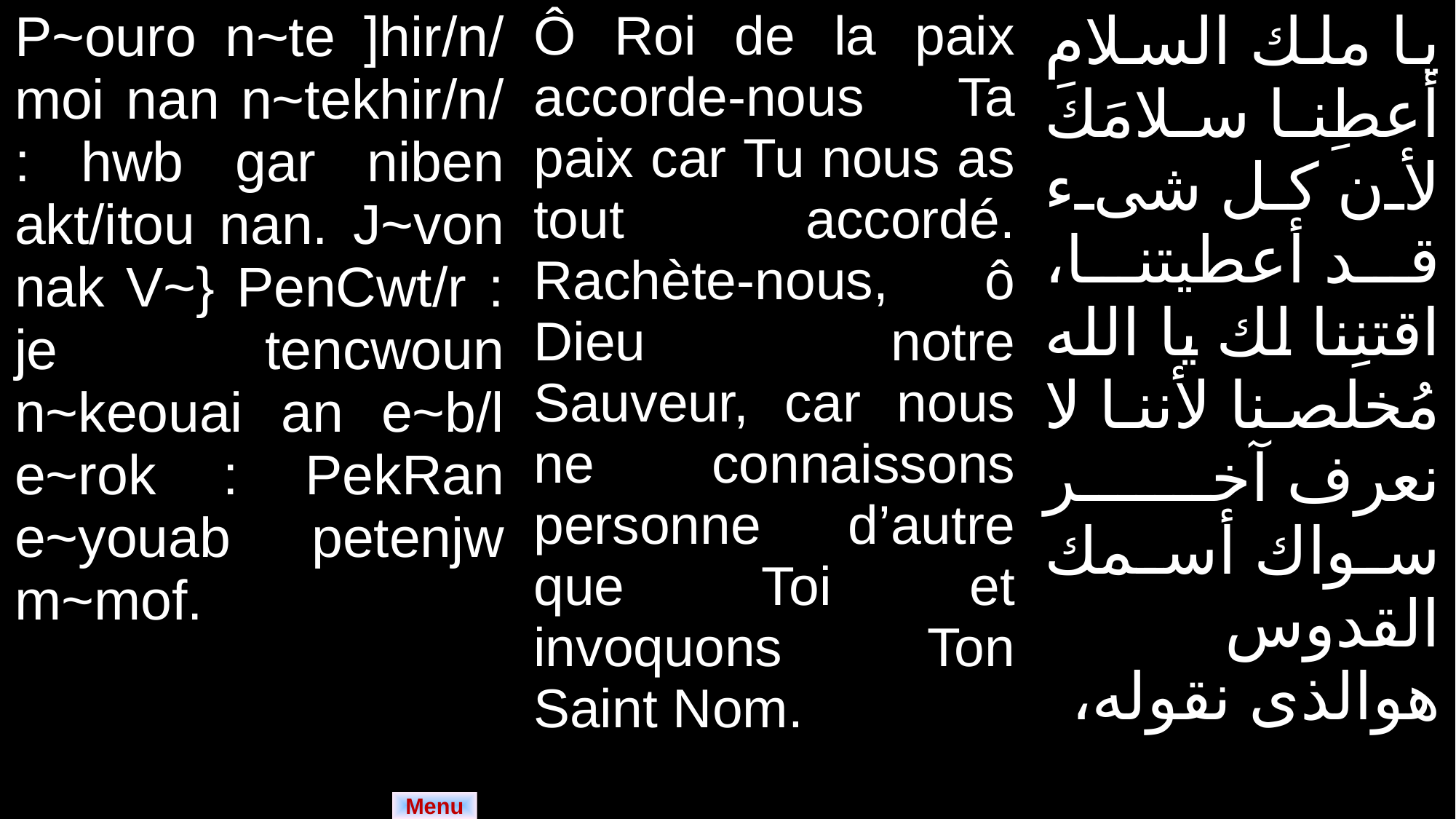

| P~ouro n~te ]hir/n/ moi nan n~tekhir/n/ : hwb gar niben akt/itou nan. J~von nak V~} PenCwt/r : je tencwoun n~keouai an e~b/l e~rok : PekRan e~youab petenjw m~mof. | Ô Roi de la paix accorde-nous Ta paix car Tu nous as tout accordé. Rachète-nous, ô Dieu notre Sauveur, car nous ne connaissons personne d’autre que Toi et invoquons Ton Saint Nom. | يا ملك السلام أعطِنا سلامَكَ لأن كل شىء قد أعطيتنا، اقتنِنا لك يا الله مُخلصنا لأننا لا نعرف آخر سواك أسمك القدوس هوالذى نقوله، |
| --- | --- | --- |